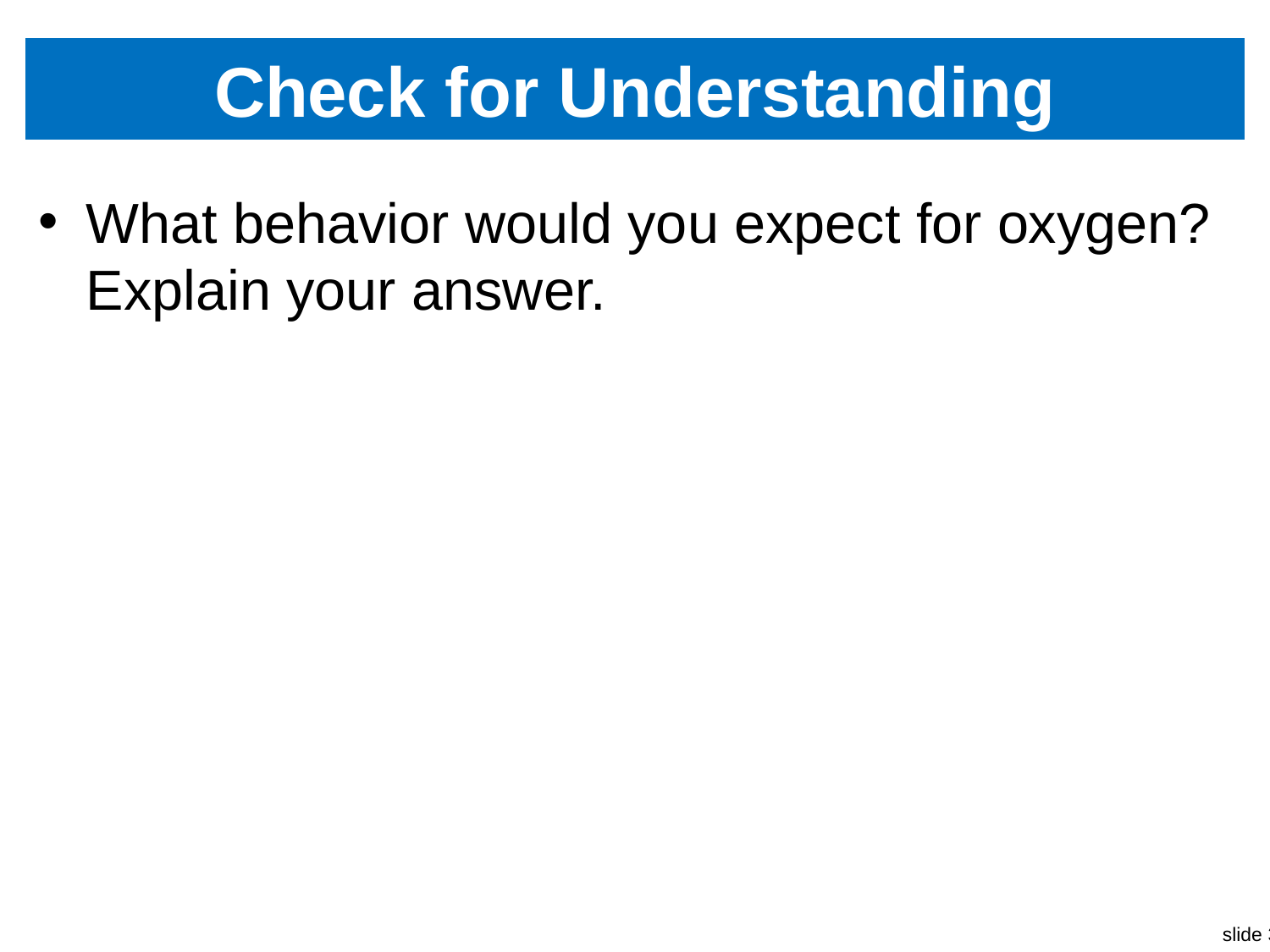

# Check for Understanding
What behavior would you expect for oxygen?  Explain your answer.